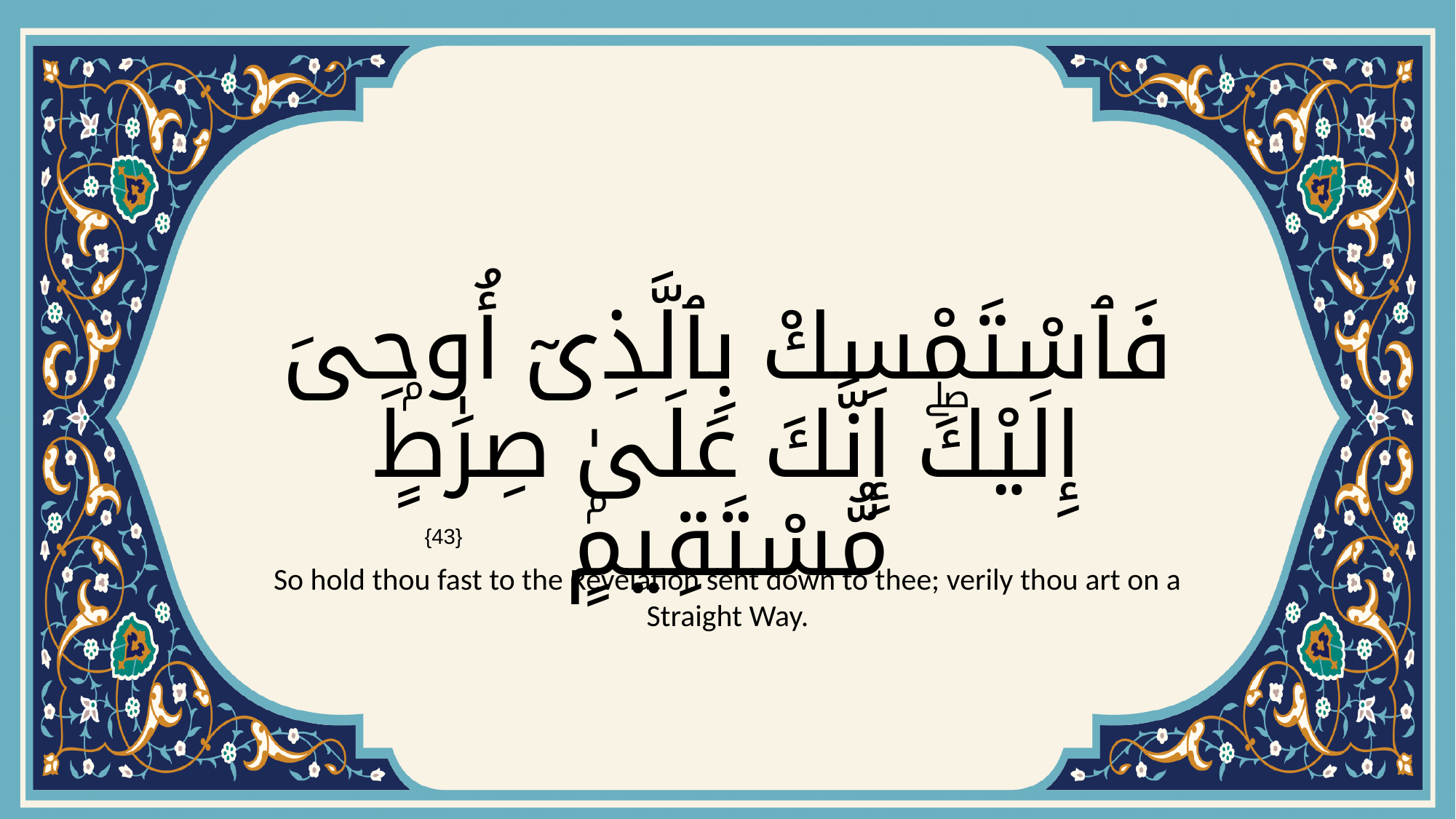

# فَٱسْتَمْسِكْ بِٱلَّذِىٓ أُوحِىَ إِلَيْكَۖ إِنَّكَ عَلَىٰ صِرَٰطٍۢ مُّسْتَقِيمٍۢ
{43}
So hold thou fast to the Revelation sent down to thee; verily thou art on a Straight Way.